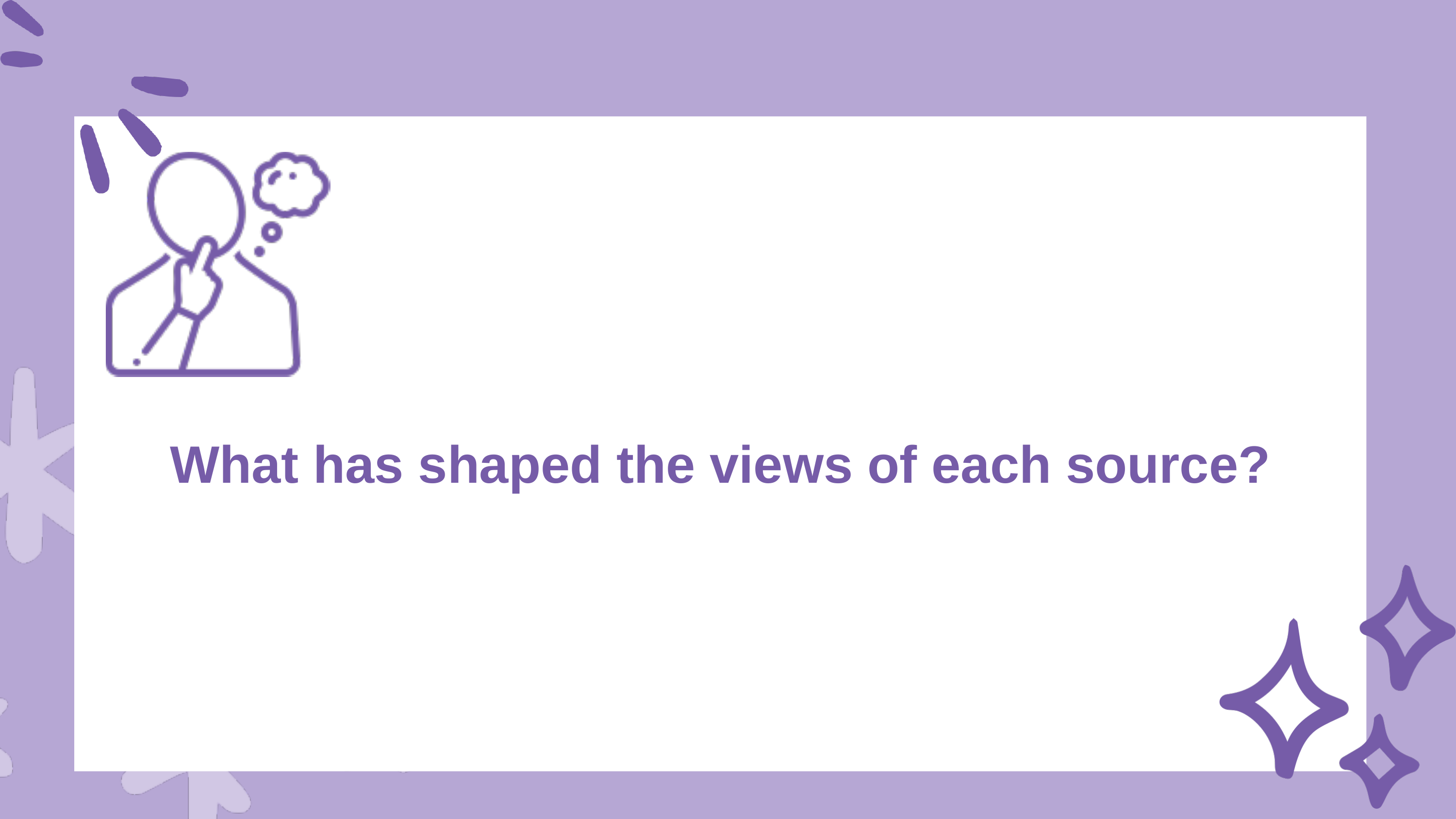

What has shaped the views of each source?